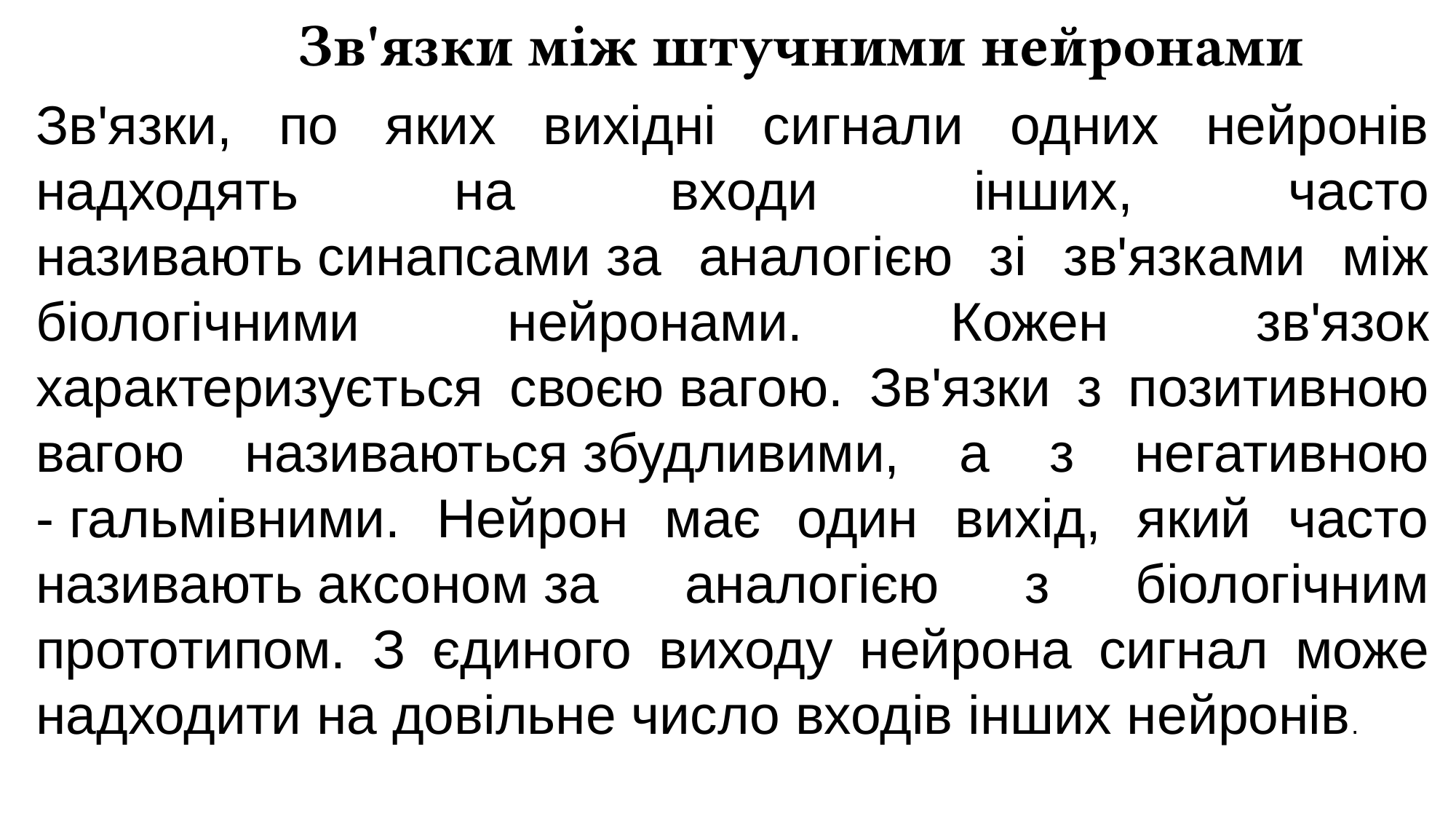

Зв'язки між штучними нейронами
Зв'язки, по яких вихідні сигнали одних нейронів надходять на входи інших, часто називають синапсами за аналогією зі зв'язками між біологічними нейронами. Кожен зв'язок характеризується своєю вагою. Зв'язки з позитивною вагою називаються збудливими, а з негативною - гальмівними. Нейрон має один вихід, який часто називають аксоном за аналогією з біологічним прототипом. З єдиного виходу нейрона сигнал може надходити на довільне число входів інших нейронів.